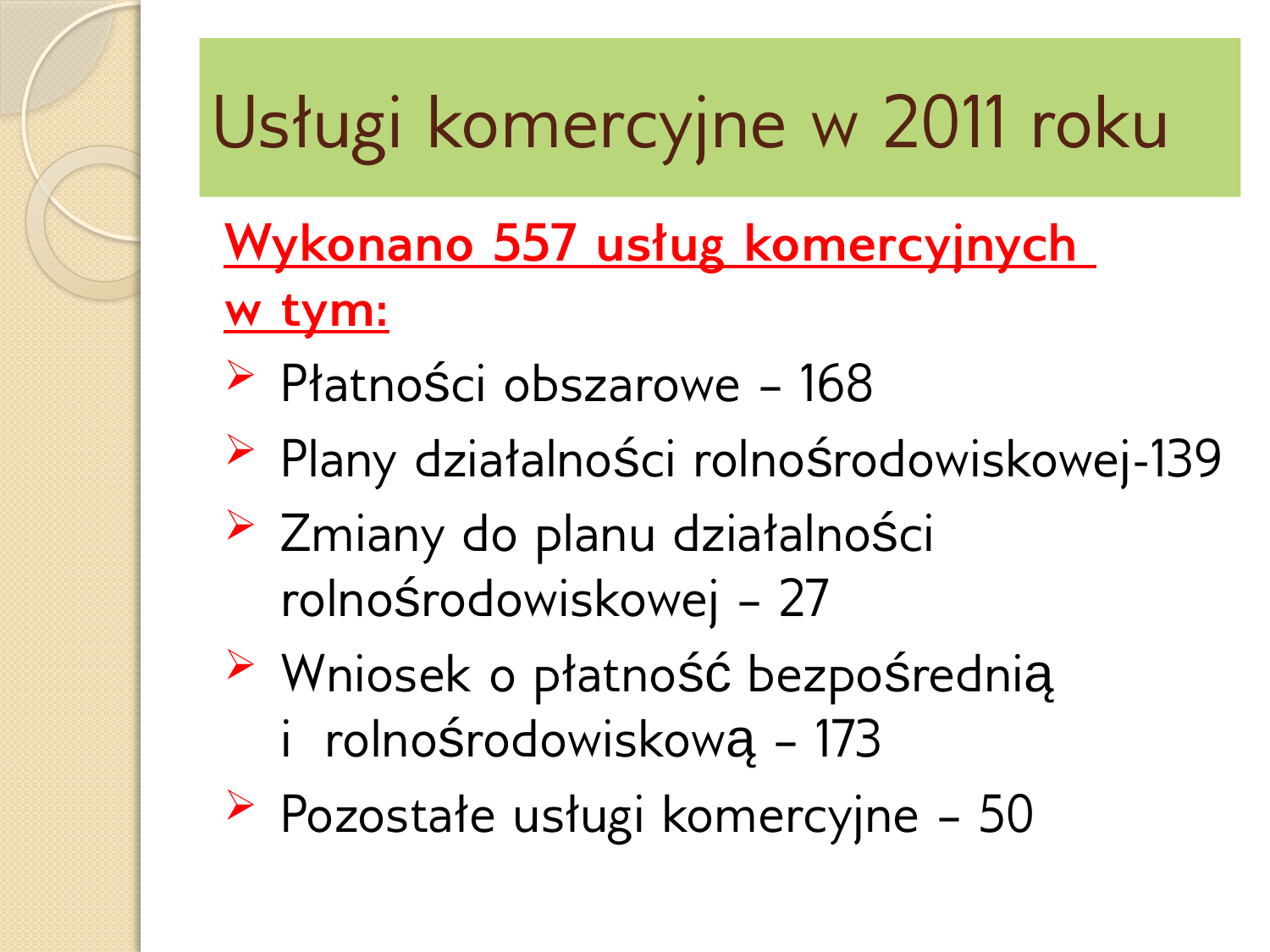

# Usługi komercyjne w 2011 roku
Wykonano 557 usług komercyjnych
w tym:
 Płatności obszarowe – 168
 Plany działalności rolnośrodowiskowej-139
 Zmiany do planu działalności
 rolnośrodowiskowej – 27
 Wniosek o płatność bezpośrednią
 i  rolnośrodowiskową – 173
 Pozostałe usługi komercyjne – 50